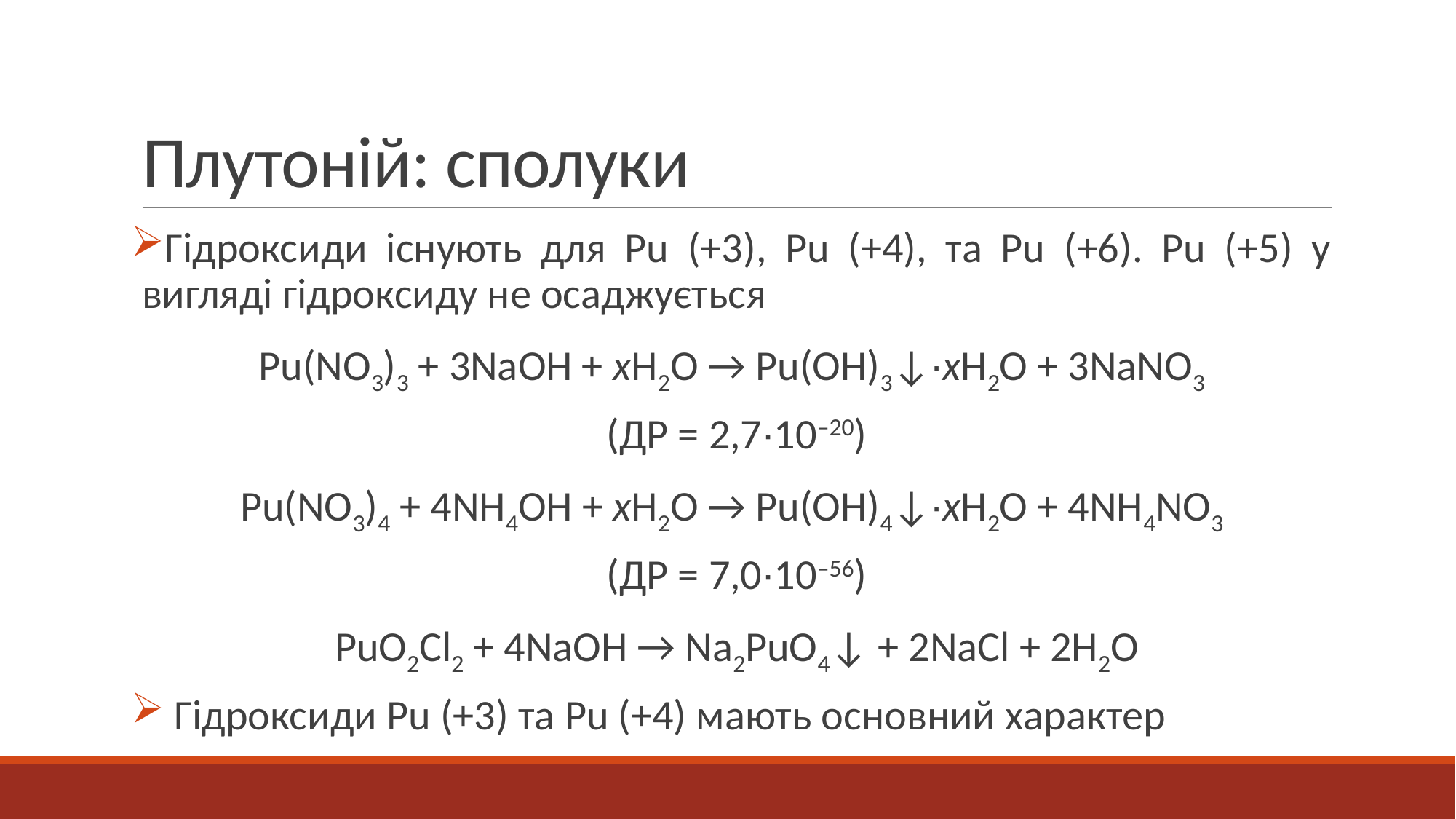

# Плутоній: сполуки
Гідроксиди існують для Pu (+3), Pu (+4), та Pu (+6). Pu (+5) у вигляді гідроксиду не осаджується
Pu(NO3)3 + 3NaOH + xH2O → Pu(OH)3↓∙xH2O + 3NaNO3
(ДР = 2,7∙10–20)
Pu(NO3)4 + 4NH4OH + xH2O → Pu(OH)4↓∙xH2O + 4NH4NO3
(ДР = 7,0∙10–56)
PuO2Cl2 + 4NaOH → Na2PuO4↓ + 2NaCl + 2H2O
 Гідроксиди Pu (+3) та Pu (+4) мають основний характер